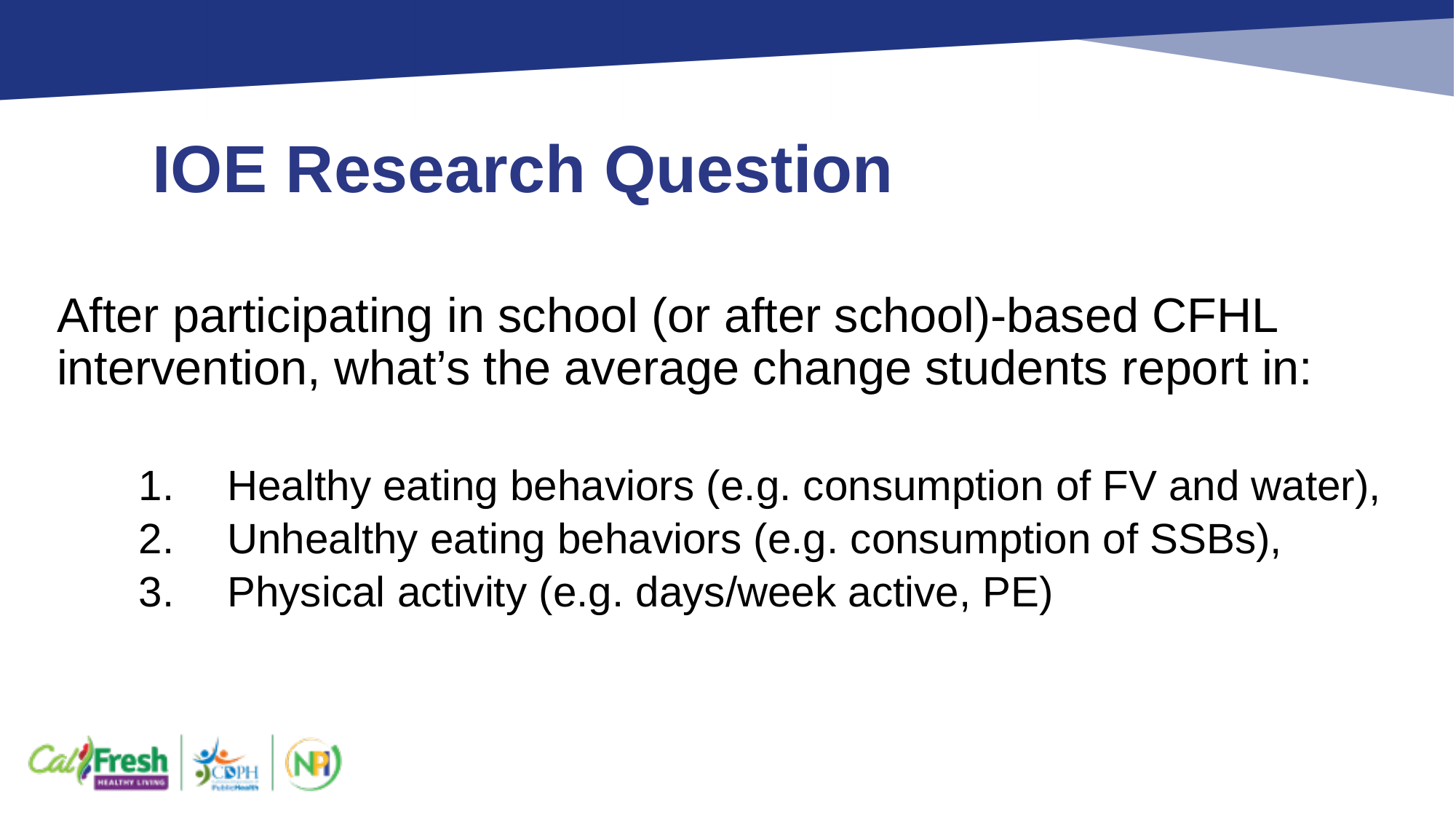

# IOE Research Question
After participating in school (or after school)-based CFHL intervention, what’s the average change students report in:

Healthy eating behaviors (e.g. consumption of FV and water),
Unhealthy eating behaviors (e.g. consumption of SSBs),
Physical activity (e.g. days/week active, PE)